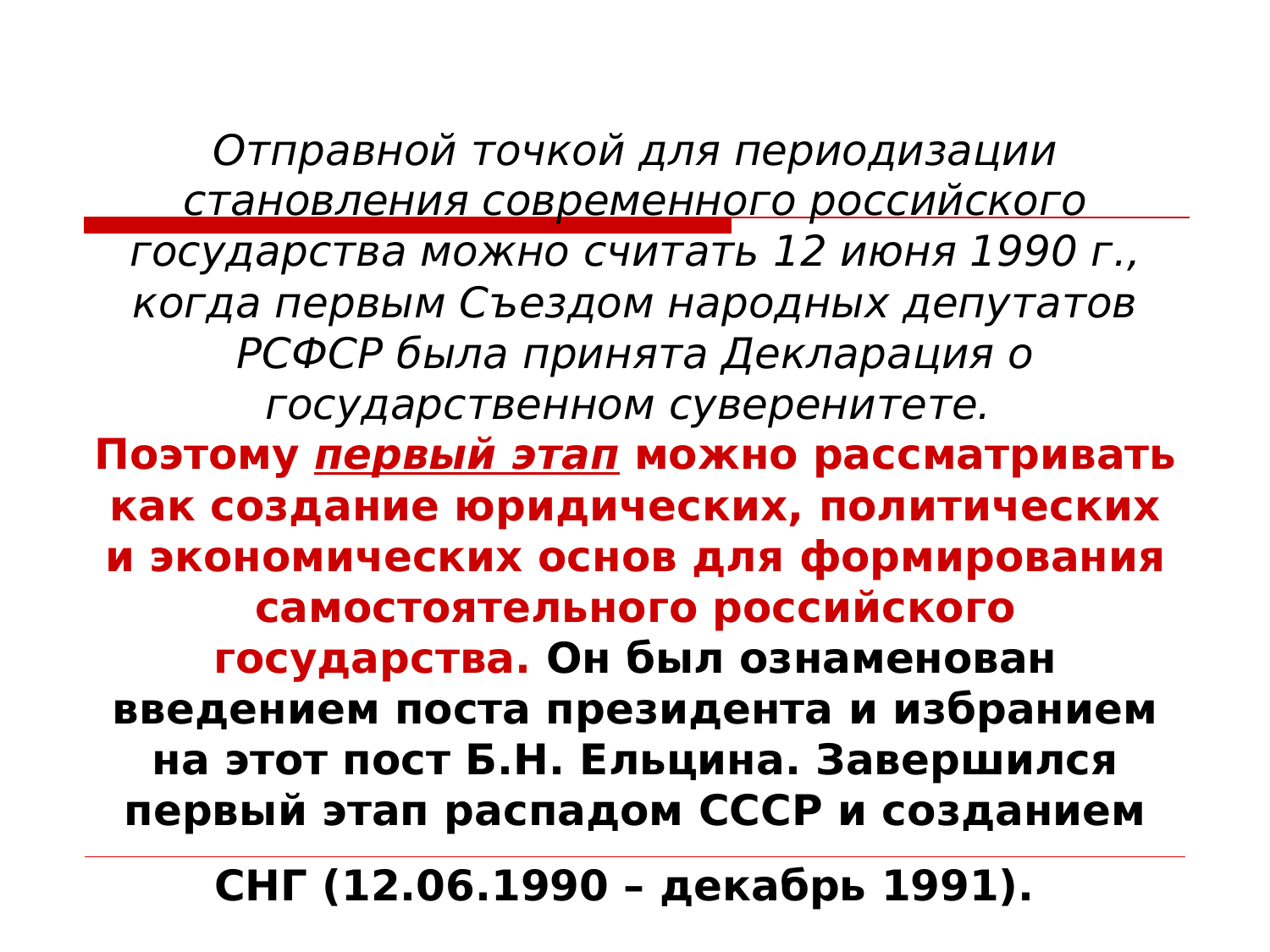

# Отправной точкой для периодизации становления современного российского государства можно считать 12 июня 1990 г., когда первым Съездом народных депутатов РСФСР была принята Декларация о государственном суверенитете. Поэтому первый этап можно рассматривать как создание юридических, политических и экономических основ для формирования самостоятельного российского государства. Он был ознаменован введением поста президента и избранием на этот пост Б.Н. Ельцина. Завершился первый этап распадом СССР и созданием СНГ (12.06.1990 – декабрь 1991).